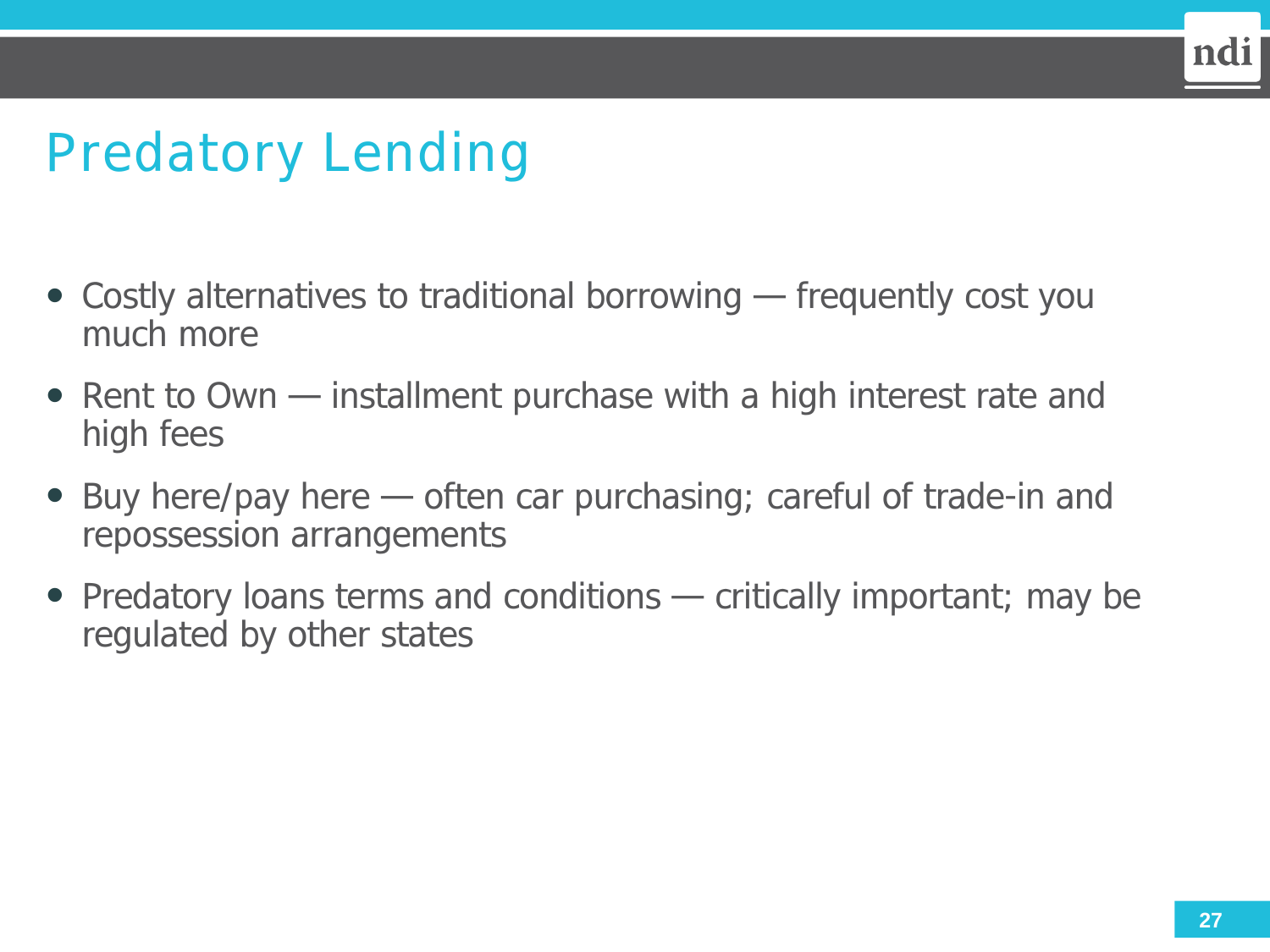

# Predatory Lending
Costly alternatives to traditional borrowing — frequently cost you much more
Rent to Own — installment purchase with a high interest rate and high fees
Buy here/pay here — often car purchasing; careful of trade-in and repossession arrangements
Predatory loans terms and conditions — critically important; may be regulated by other states
27